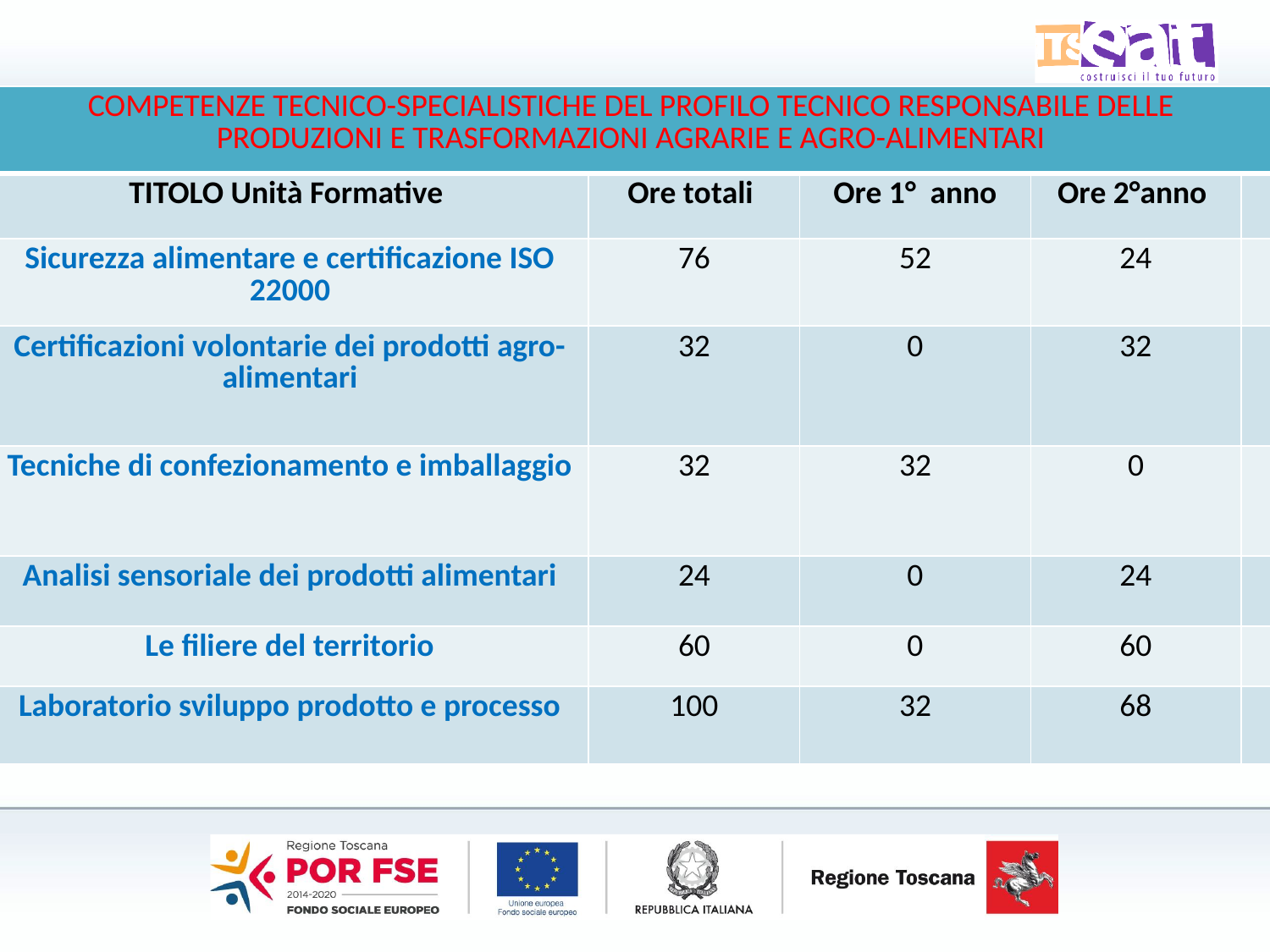

#
| COMPETENZE TECNICO-SPECIALISTICHE DEL PROFILO TECNICO RESPONSABILE DELLE PRODUZIONI E TRASFORMAZIONI AGRARIE E AGRO-ALIMENTARI |  |  |  |  |
| --- | --- | --- | --- | --- |
| TITOLO Unità Formative | Ore totali | Ore 1° anno | Ore 2°anno |  |
| Sicurezza alimentare e certificazione ISO 22000 | 76 | 52 | 24 |  |
| Certificazioni volontarie dei prodotti agro-alimentari | 32 | 0 | 32 |  |
| Tecniche di confezionamento e imballaggio | 32 | 32 | 0 |  |
| Analisi sensoriale dei prodotti alimentari | 24 | 0 | 24 |  |
| Le filiere del territorio | 60 | 0 | 60 |  |
| Laboratorio sviluppo prodotto e processo | 100 | 32 | 68 |  |